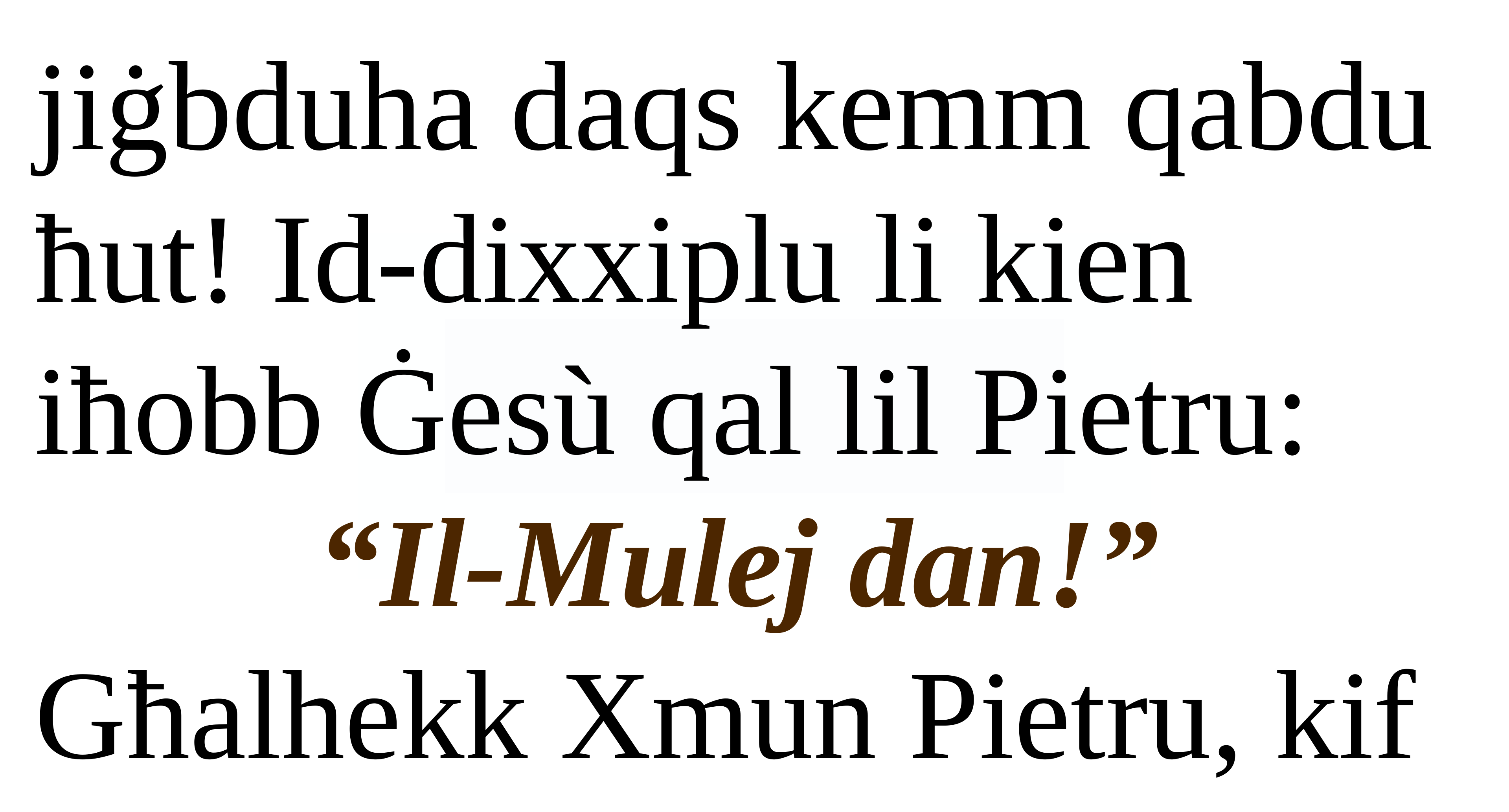

jiġbduha daqs kemm qabdu ħut! Id-dixxiplu li kien iħobb Ġesù qal lil Pietru:
“Il-Mulej dan!”
Għalhekk Xmun Pietru, kif